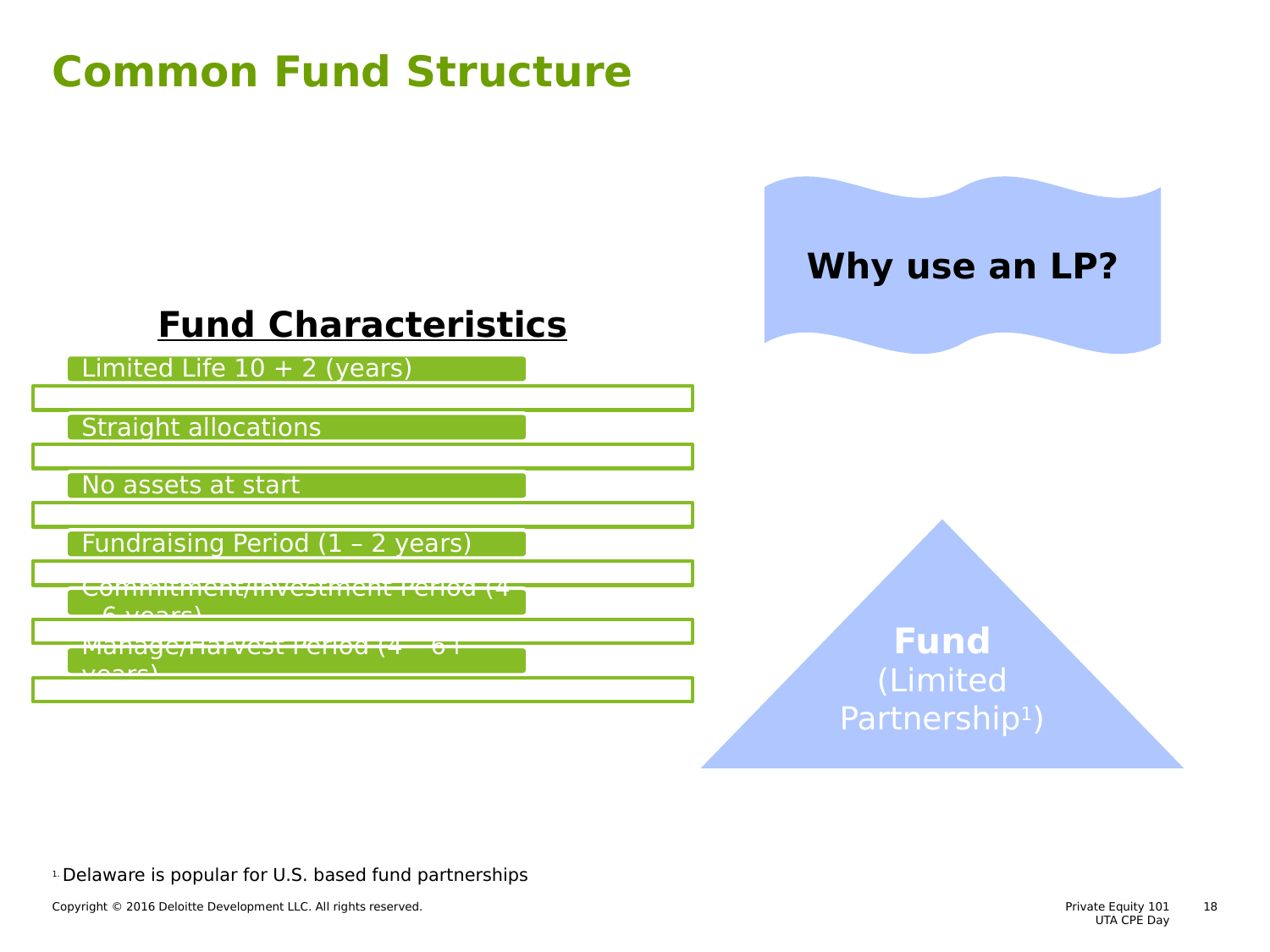

# Common Fund Structure

Why use an LP?
Fund Characteristics
Limited Life 10 + 2 (years)
Straight allocations
No assets at start
Fundraising Period (1 – 2 years)
Commitment/Investment Period (4 – 6 years)
Manage/Harvest Period (4 – 6+ years)
Fund
(Limited Partnership1)
1. Delaware is popular for U.S. based fund partnerships